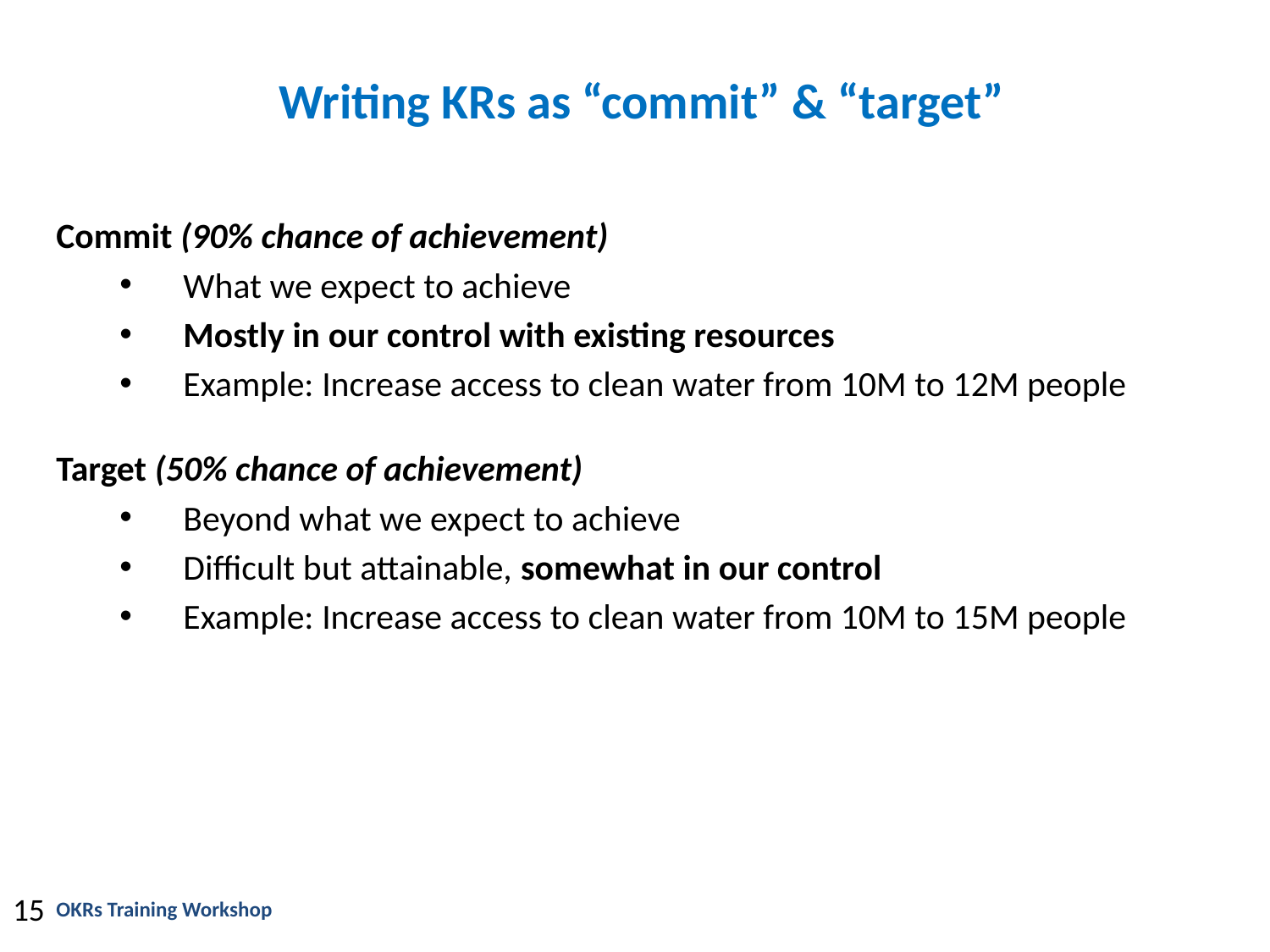

Writing KRs as “commit” & “target”
Commit (90% chance of achievement)
What we expect to achieve
Mostly in our control with existing resources
Example: Increase access to clean water from 10M to 12M people
Target (50% chance of achievement)
Beyond what we expect to achieve
Difficult but attainable, somewhat in our control
Example: Increase access to clean water from 10M to 15M people

15
OKRs Training Workshop